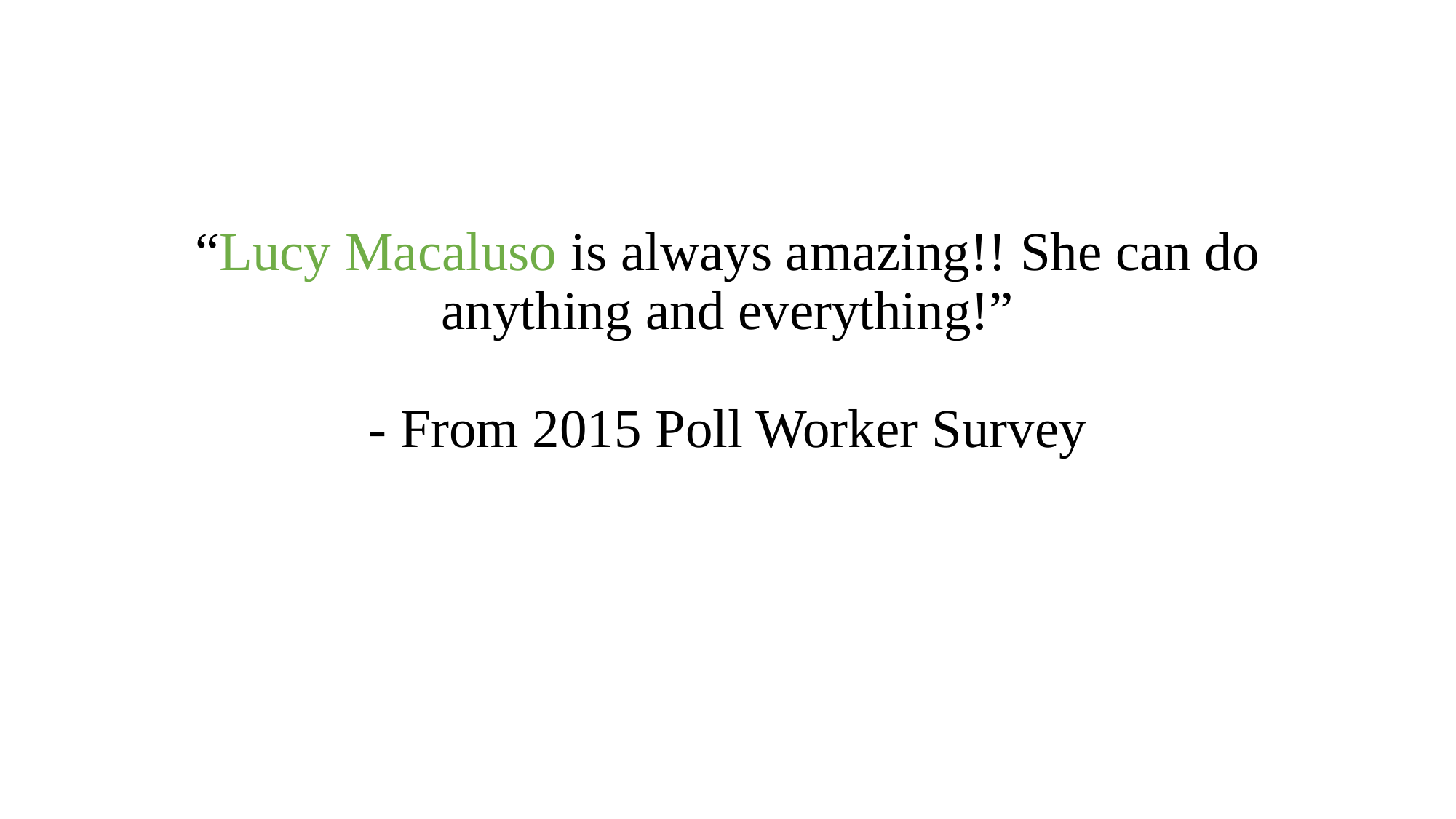

# “Lucy Macaluso is always amazing!! She can do anything and everything!” - From 2015 Poll Worker Survey